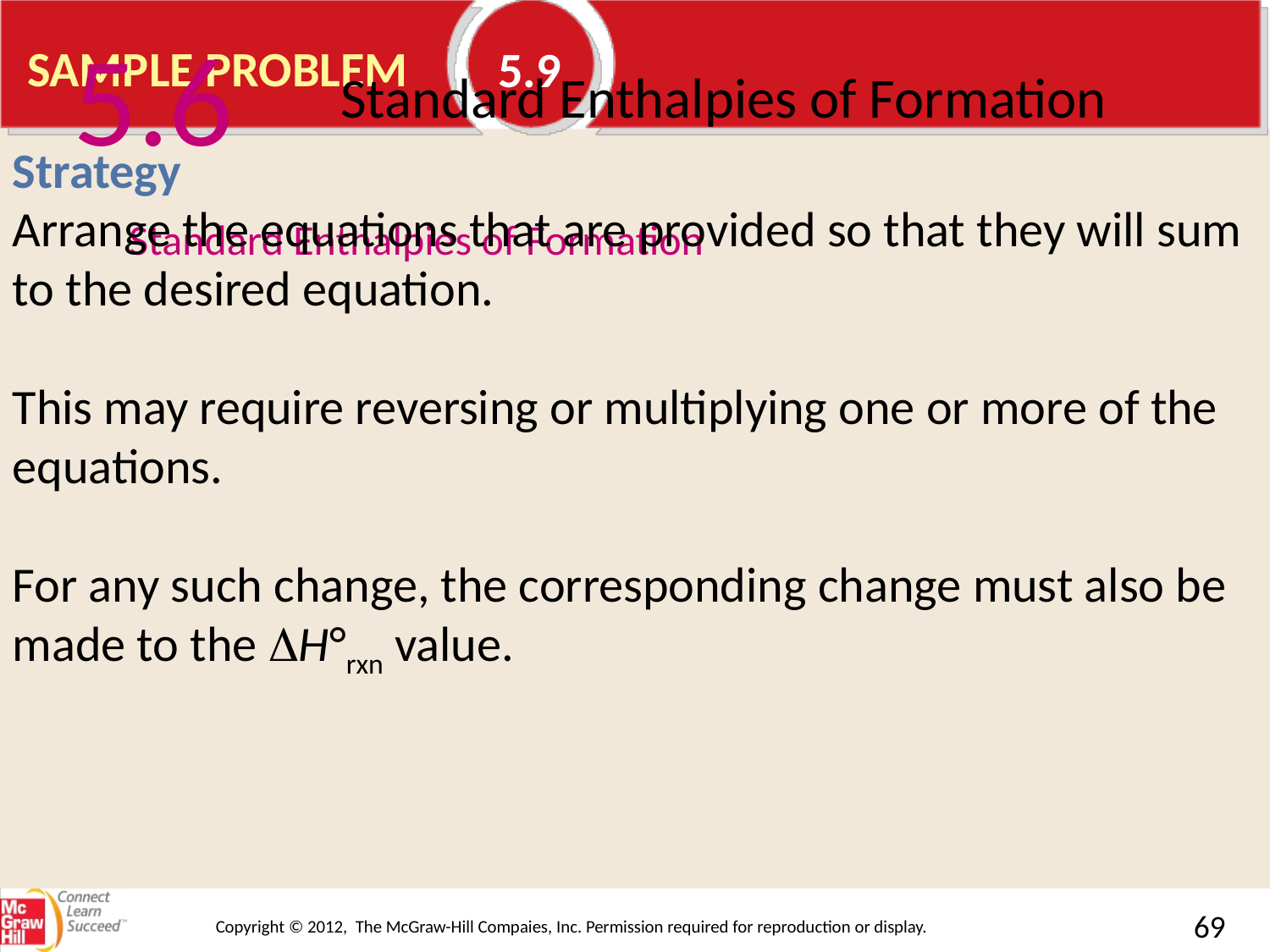

5.6
Standard Enthalpies of Formation
5.9

Strategy
Arrange the equations that are provided so that they will sum to the desired equation.

This may require reversing or multiplying one or more of the equations.

For any such change, the corresponding change must also be made to the ΔH°rxn value.
Standard Enthalpies of Formation

Copyright © 2012,  The McGraw-Hill Compaies, Inc. Permission required for reproduction or display.
69